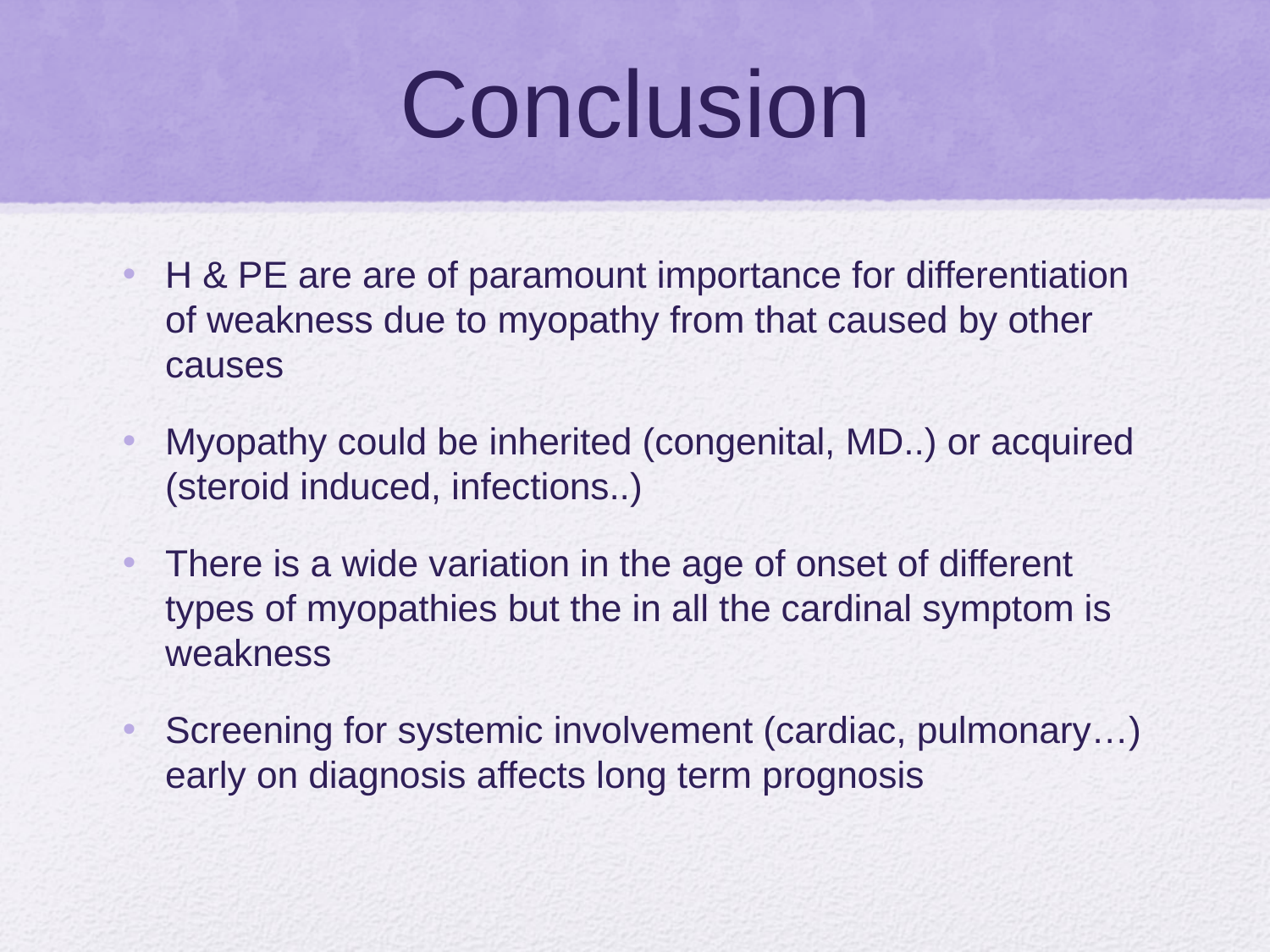

# Conclusion
H & PE are are of paramount importance for differentiation of weakness due to myopathy from that caused by other causes
Myopathy could be inherited (congenital, MD..) or acquired (steroid induced, infections..)
There is a wide variation in the age of onset of different types of myopathies but the in all the cardinal symptom is weakness
Screening for systemic involvement (cardiac, pulmonary…) early on diagnosis affects long term prognosis